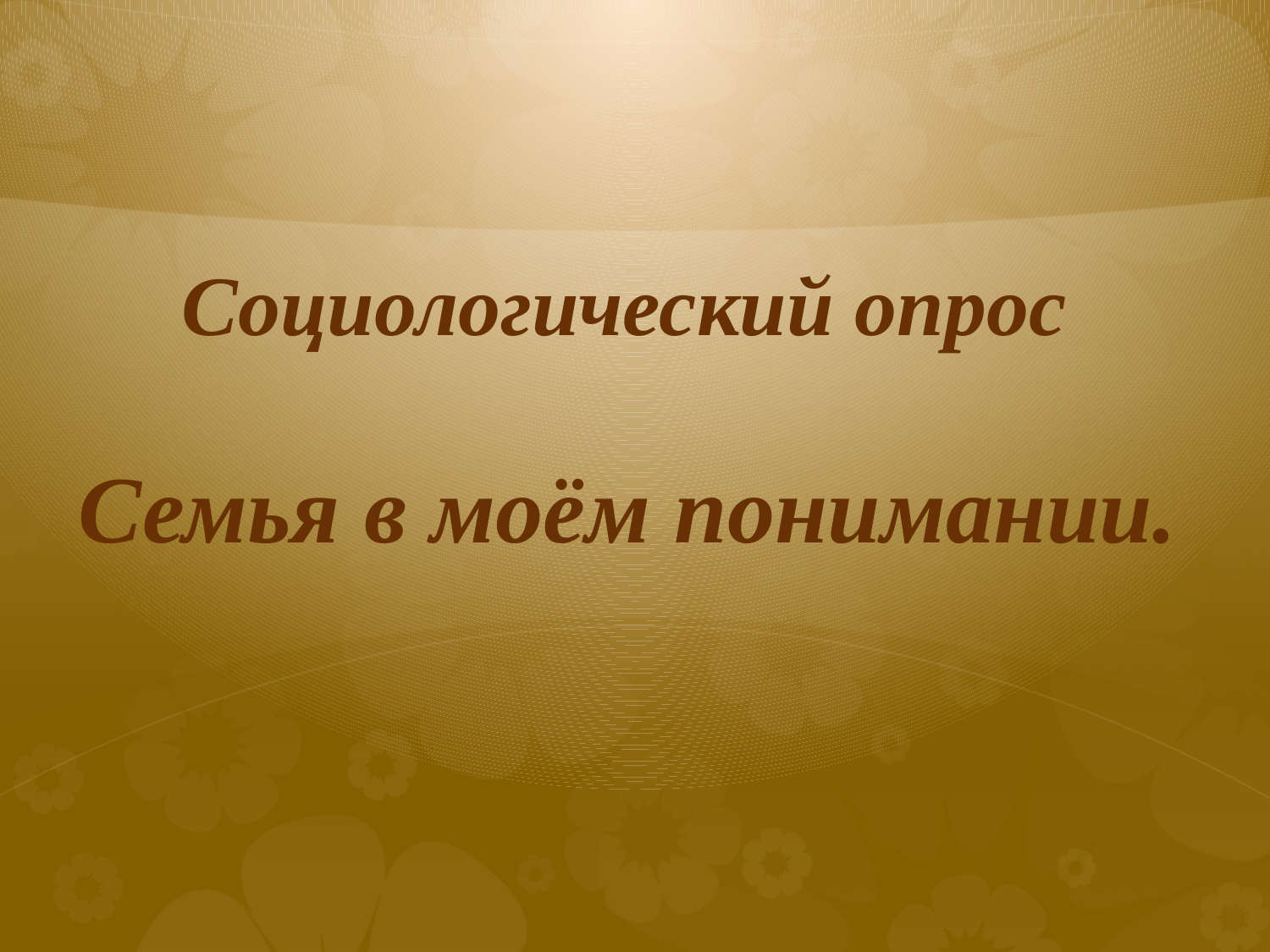

# Социологический опрос
Семья в моём понимании.